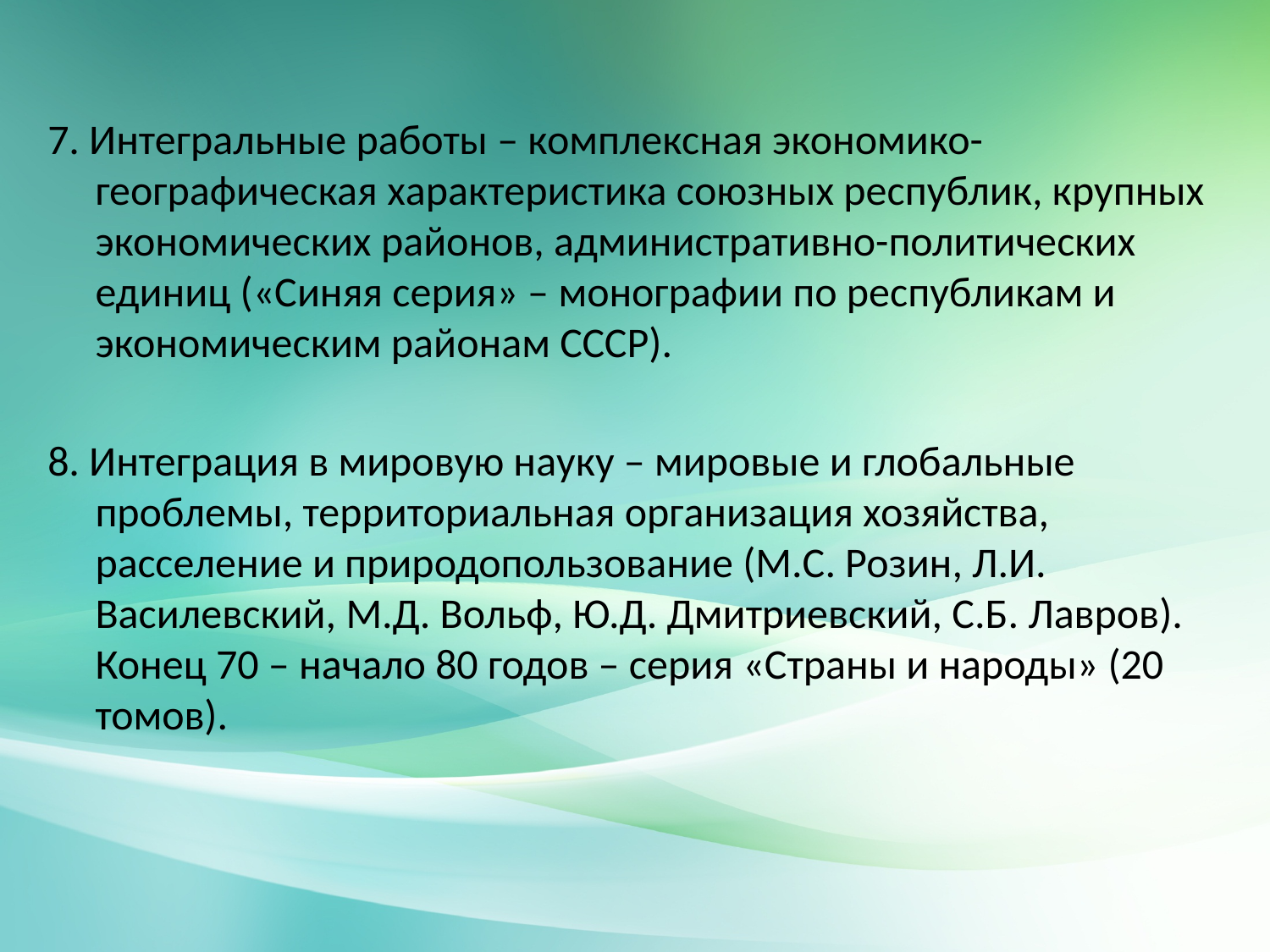

#

7. Интегральные работы – комплексная экономико-географическая характеристика союзных республик, крупных экономических районов, административно-политических единиц («Синяя серия» – монографии по республикам и экономическим районам СССР).

8. Интеграция в мировую науку – мировые и глобальные проблемы, территориальная организация хозяйства, расселение и природопользование (М.С. Розин, Л.И. Василевский, М.Д. Вольф, Ю.Д. Дмитриевский, С.Б. Лавров). Конец 70 – начало 80 годов – серия «Страны и народы» (20 томов).